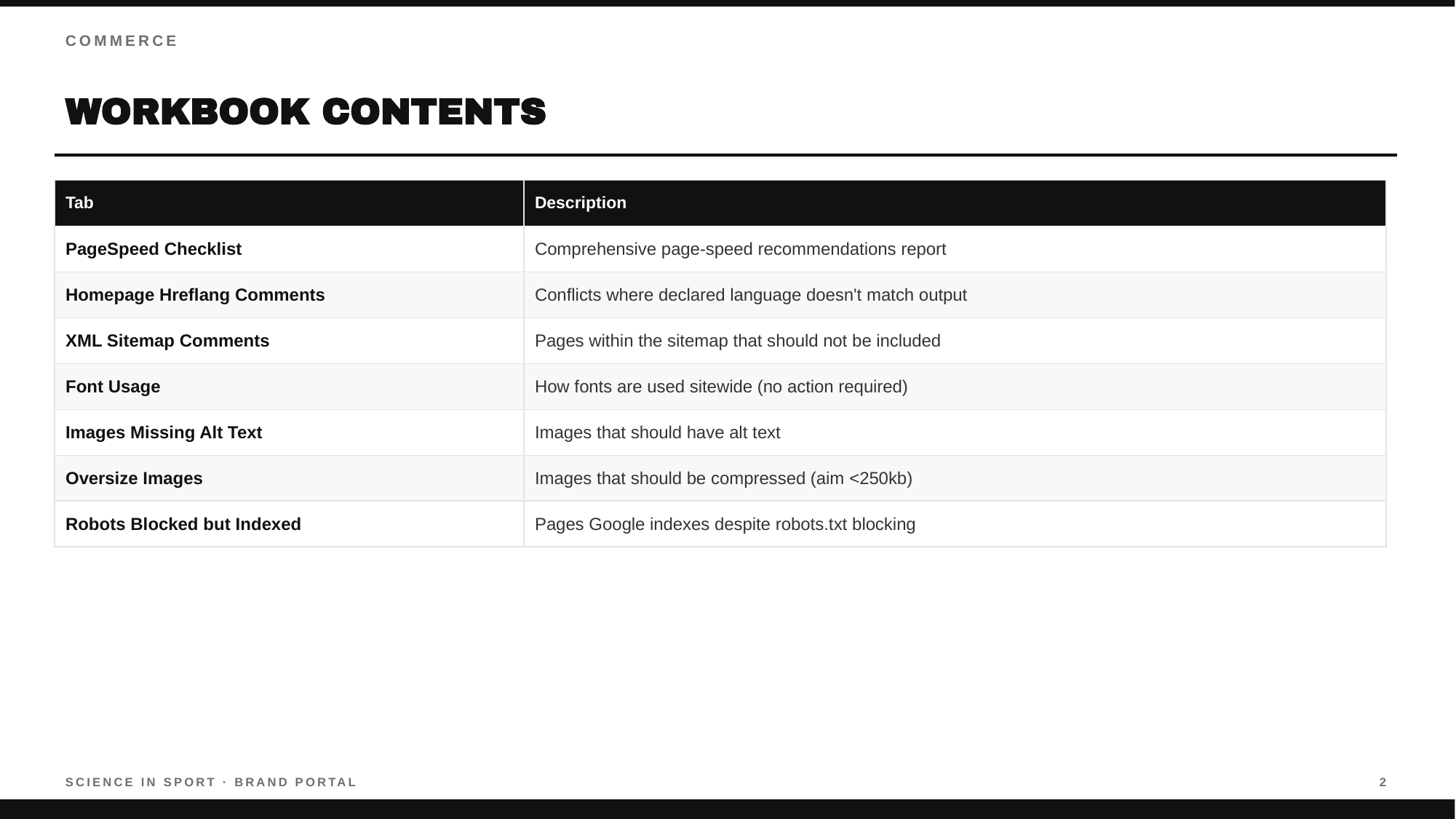

COMMERCE
WORKBOOK CONTENTS

| Tab | Description |
| --- | --- |
| PageSpeed Checklist | Comprehensive page-speed recommendations report |
| Homepage Hreflang Comments | Conflicts where declared language doesn't match output |
| XML Sitemap Comments | Pages within the sitemap that should not be included |
| Font Usage | How fonts are used sitewide (no action required) |
| Images Missing Alt Text | Images that should have alt text |
| Oversize Images | Images that should be compressed (aim <250kb) |
| Robots Blocked but Indexed | Pages Google indexes despite robots.txt blocking |
SCIENCE IN SPORT · BRAND PORTAL
2